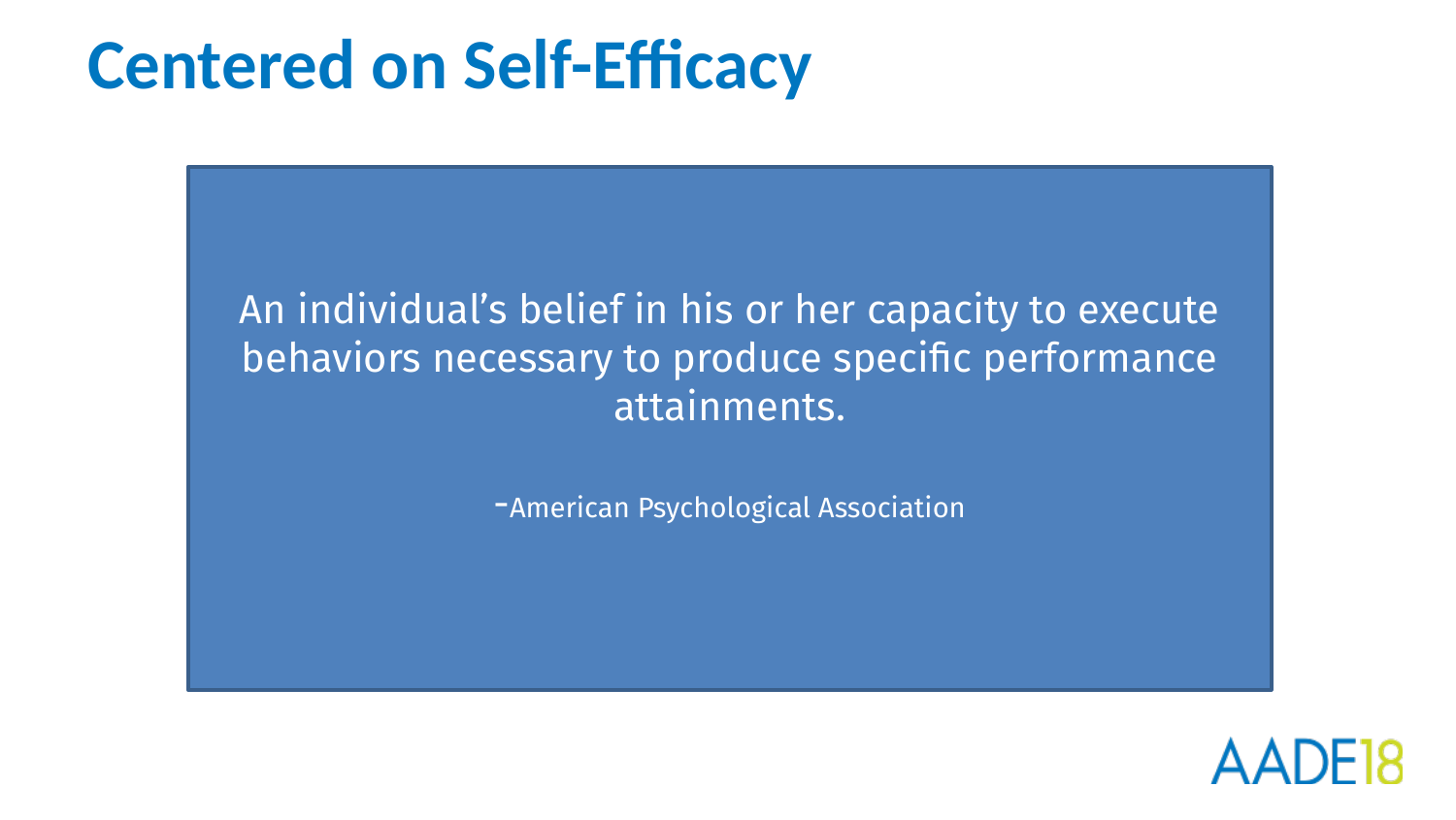

# Centered on Self-Efficacy
An individual’s belief in his or her capacity to execute behaviors necessary to produce specific performance attainments.

-American Psychological Association